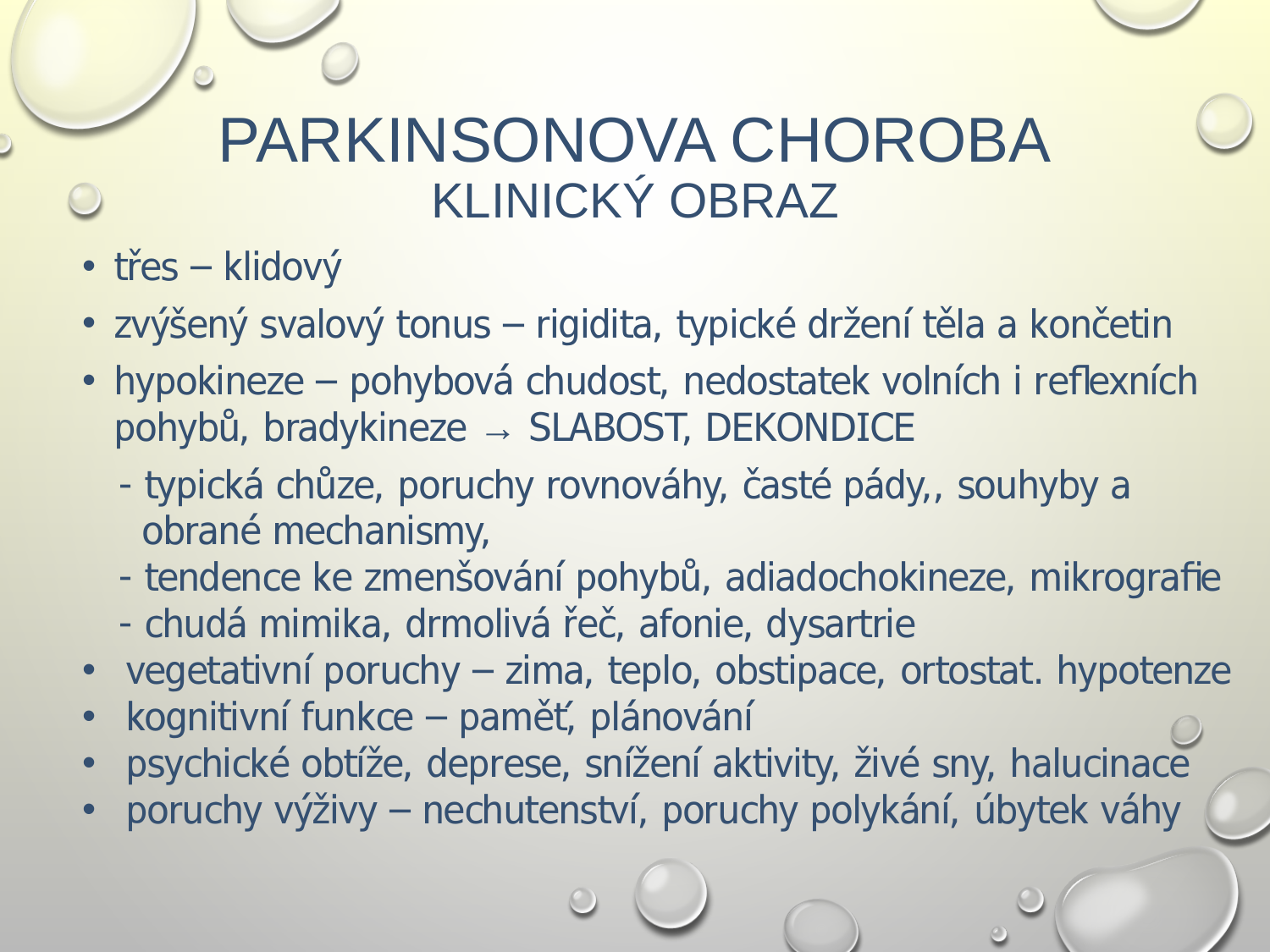

# Parkinsonova choroba klinický obraz
třes – klidový
zvýšený svalový tonus – rigidita, typické držení těla a končetin
hypokineze – pohybová chudost, nedostatek volních i reflexních pohybů, bradykineze → SLABOST, DEKONDICE
   - typická chůze, poruchy rovnováhy, časté pády,, souhyby a
     obrané mechanismy,
   - tendence ke zmenšování pohybů, adiadochokineze, mikrografie
   - chudá mimika, drmolivá řeč, afonie, dysartrie
 vegetativní poruchy – zima, teplo, obstipace, ortostat. hypotenze
 kognitivní funkce – paměť, plánování
 psychické obtíže, deprese, snížení aktivity, živé sny, halucinace
 poruchy výživy – nechutenství, poruchy polykání, úbytek váhy